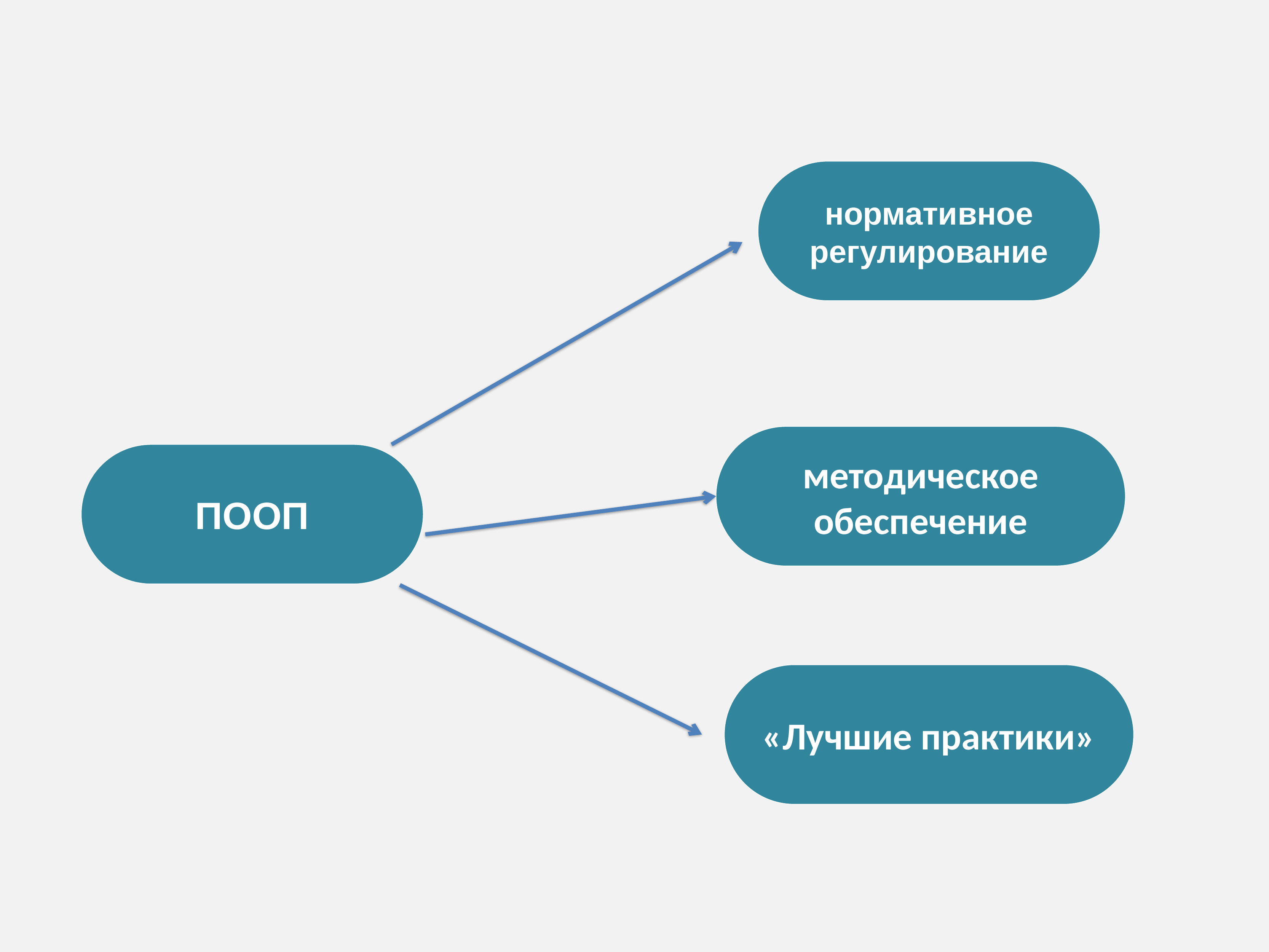

нормативное регулирование
методическое
обеспечение
ПООП
«Лучшие практики»